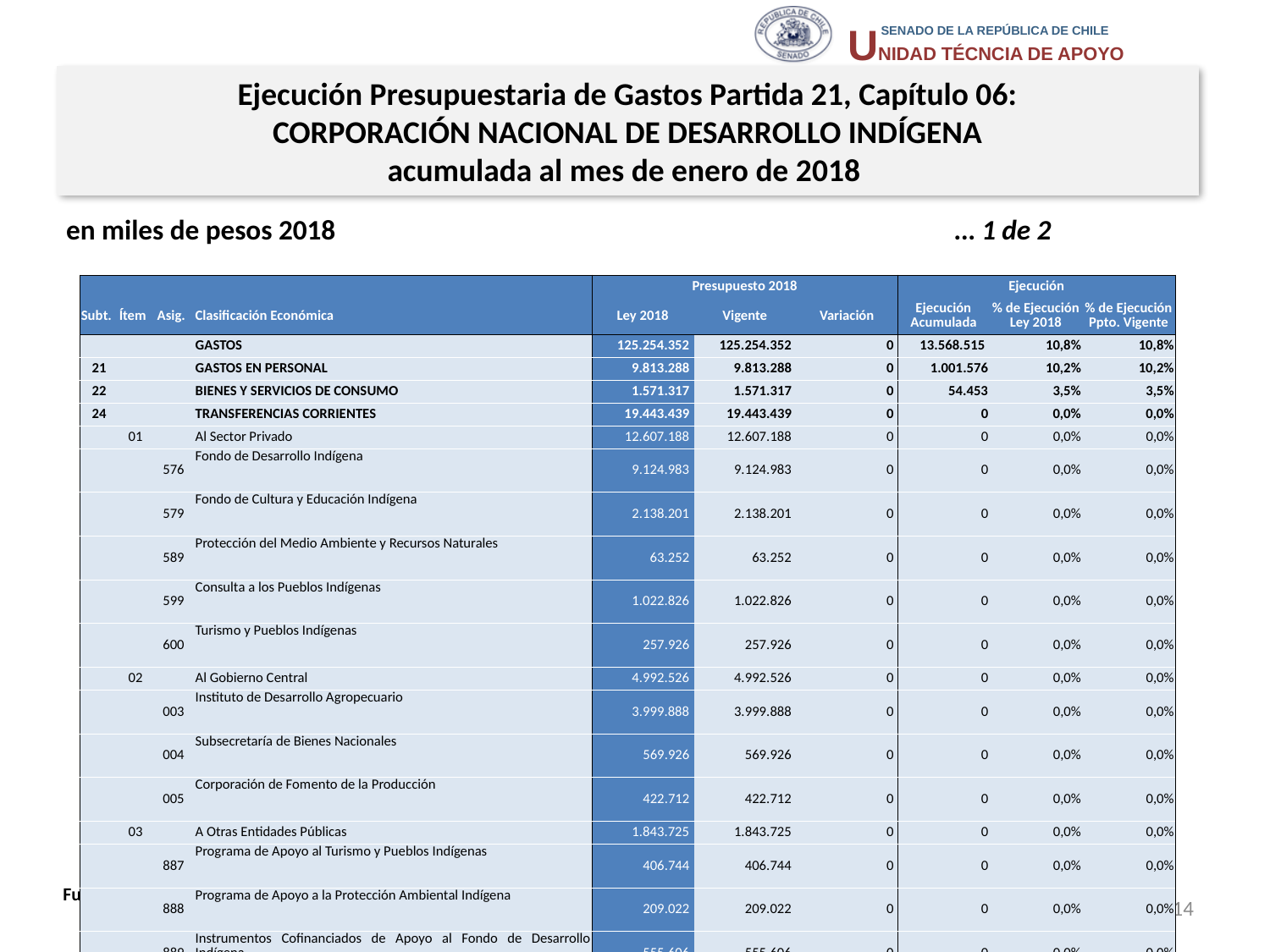

Ejecución Presupuestaria de Gastos Partida 21, Capítulo 06:
CORPORACIÓN NACIONAL DE DESARROLLO INDÍGENA
acumulada al mes de enero de 2018
en miles de pesos 2018					… 1 de 2
|  |  |  |  | Presupuesto 2018 |  |  | Ejecución |  |  |
| --- | --- | --- | --- | --- | --- | --- | --- | --- | --- |
| Subt. | Ítem | Asig. | Clasificación Económica | Ley 2018 | Vigente | Variación | Ejecución Acumulada | % de Ejecución Ley 2018 | % de Ejecución Ppto. Vigente |
|  |  |  | GASTOS | 125.254.352 | 125.254.352 | 0 | 13.568.515 | 10,8% | 10,8% |
| 21 |  |  | GASTOS EN PERSONAL | 9.813.288 | 9.813.288 | 0 | 1.001.576 | 10,2% | 10,2% |
| 22 |  |  | BIENES Y SERVICIOS DE CONSUMO | 1.571.317 | 1.571.317 | 0 | 54.453 | 3,5% | 3,5% |
| 24 |  |  | TRANSFERENCIAS CORRIENTES | 19.443.439 | 19.443.439 | 0 | 0 | 0,0% | 0,0% |
|  | 01 |  | Al Sector Privado | 12.607.188 | 12.607.188 | 0 | 0 | 0,0% | 0,0% |
|  |  | 576 | Fondo de Desarrollo Indígena | 9.124.983 | 9.124.983 | 0 | 0 | 0,0% | 0,0% |
|  |  | 579 | Fondo de Cultura y Educación Indígena | 2.138.201 | 2.138.201 | 0 | 0 | 0,0% | 0,0% |
|  |  | 589 | Protección del Medio Ambiente y Recursos Naturales | 63.252 | 63.252 | 0 | 0 | 0,0% | 0,0% |
|  |  | 599 | Consulta a los Pueblos Indígenas | 1.022.826 | 1.022.826 | 0 | 0 | 0,0% | 0,0% |
|  |  | 600 | Turismo y Pueblos Indígenas | 257.926 | 257.926 | 0 | 0 | 0,0% | 0,0% |
|  | 02 |  | Al Gobierno Central | 4.992.526 | 4.992.526 | 0 | 0 | 0,0% | 0,0% |
|  |  | 003 | Instituto de Desarrollo Agropecuario | 3.999.888 | 3.999.888 | 0 | 0 | 0,0% | 0,0% |
|  |  | 004 | Subsecretaría de Bienes Nacionales | 569.926 | 569.926 | 0 | 0 | 0,0% | 0,0% |
|  |  | 005 | Corporación de Fomento de la Producción | 422.712 | 422.712 | 0 | 0 | 0,0% | 0,0% |
|  | 03 |  | A Otras Entidades Públicas | 1.843.725 | 1.843.725 | 0 | 0 | 0,0% | 0,0% |
|  |  | 887 | Programa de Apoyo al Turismo y Pueblos Indígenas | 406.744 | 406.744 | 0 | 0 | 0,0% | 0,0% |
|  |  | 888 | Programa de Apoyo a la Protección Ambiental Indígena | 209.022 | 209.022 | 0 | 0 | 0,0% | 0,0% |
|  |  | 889 | Instrumentos Cofinanciados de Apoyo al Fondo de Desarrollo Indígena | 555.606 | 555.606 | 0 | 0 | 0,0% | 0,0% |
|  |  | 999 | Programa de Apoyo al Fondo de Cultura y Educación Indígena | 672.353 | 672.353 | 0 | 0 | 0,0% | 0,0% |
Fuente: Elaboración propia en base  a Informes de ejecución presupuestaria mensual de DIPRES.
14